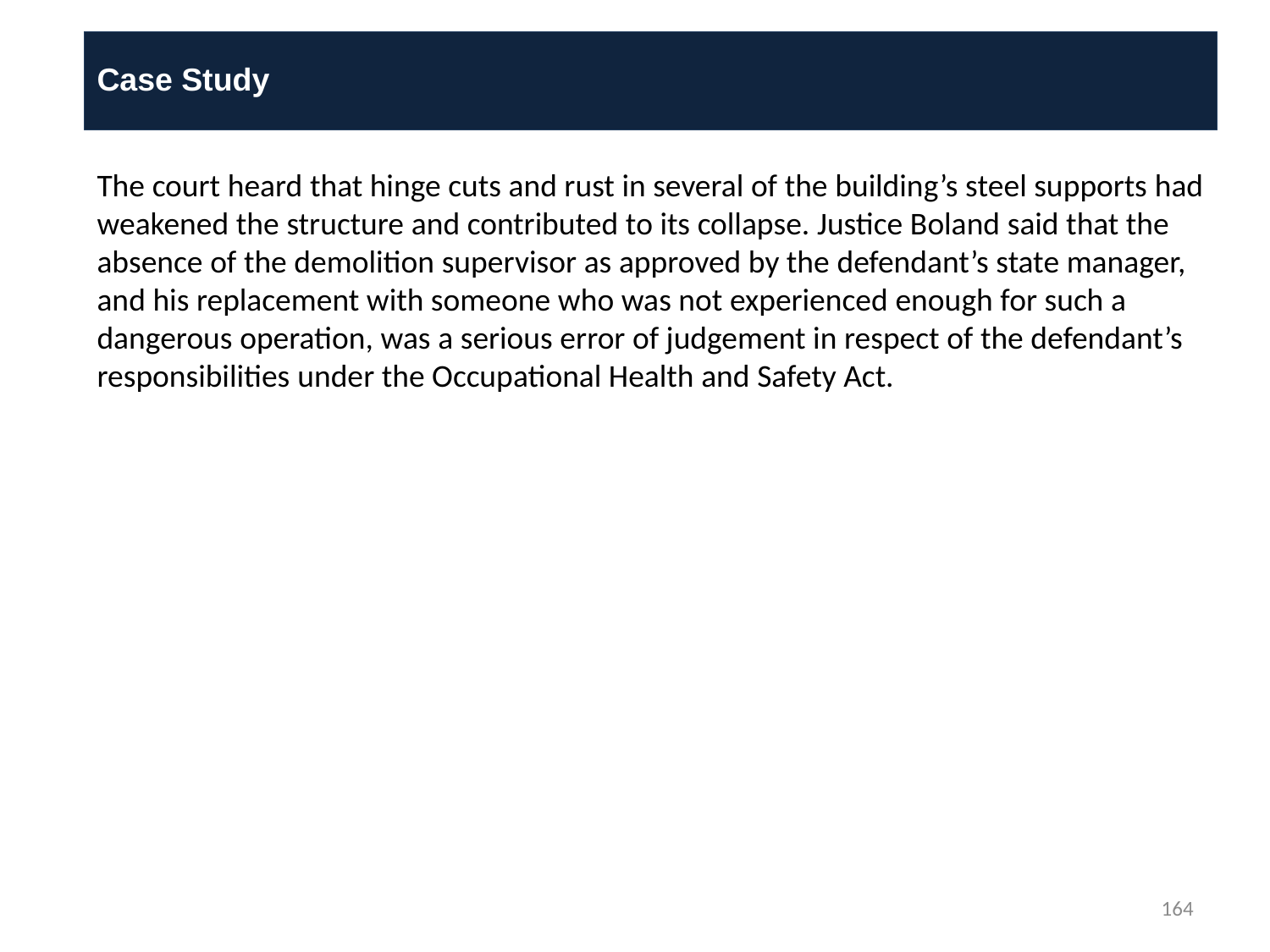

Case Study
The court heard that hinge cuts and rust in several of the building’s steel supports had weakened the structure and contributed to its collapse. Justice Boland said that the absence of the demolition supervisor as approved by the defendant’s state manager, and his replacement with someone who was not experienced enough for such a dangerous operation, was a serious error of judgement in respect of the defendant’s responsibilities under the Occupational Health and Safety Act.
164